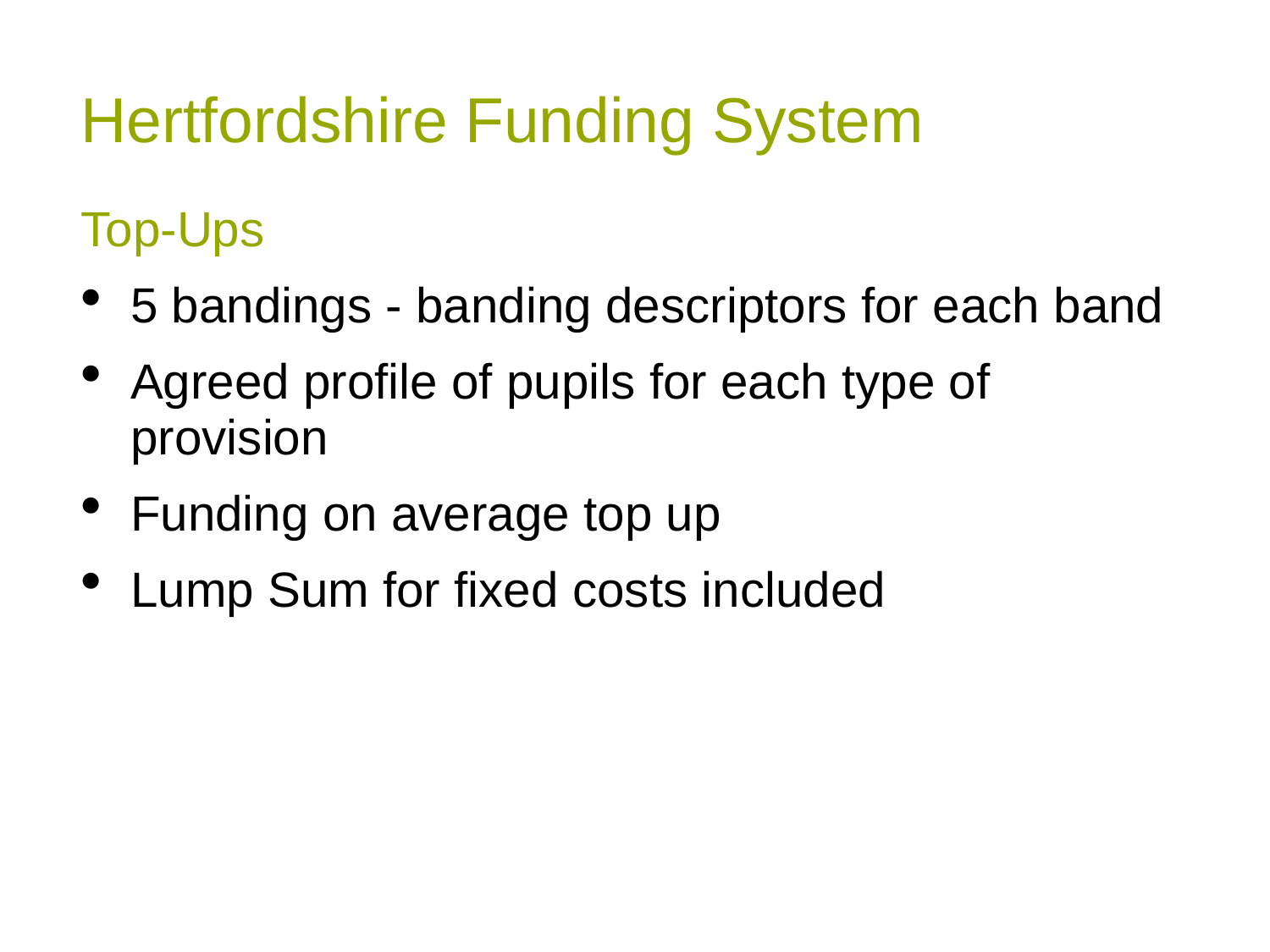

# Hertfordshire Funding System
Top-Ups
5 bandings - banding descriptors for each band
Agreed profile of pupils for each type of provision
Funding on average top up
Lump Sum for fixed costs included